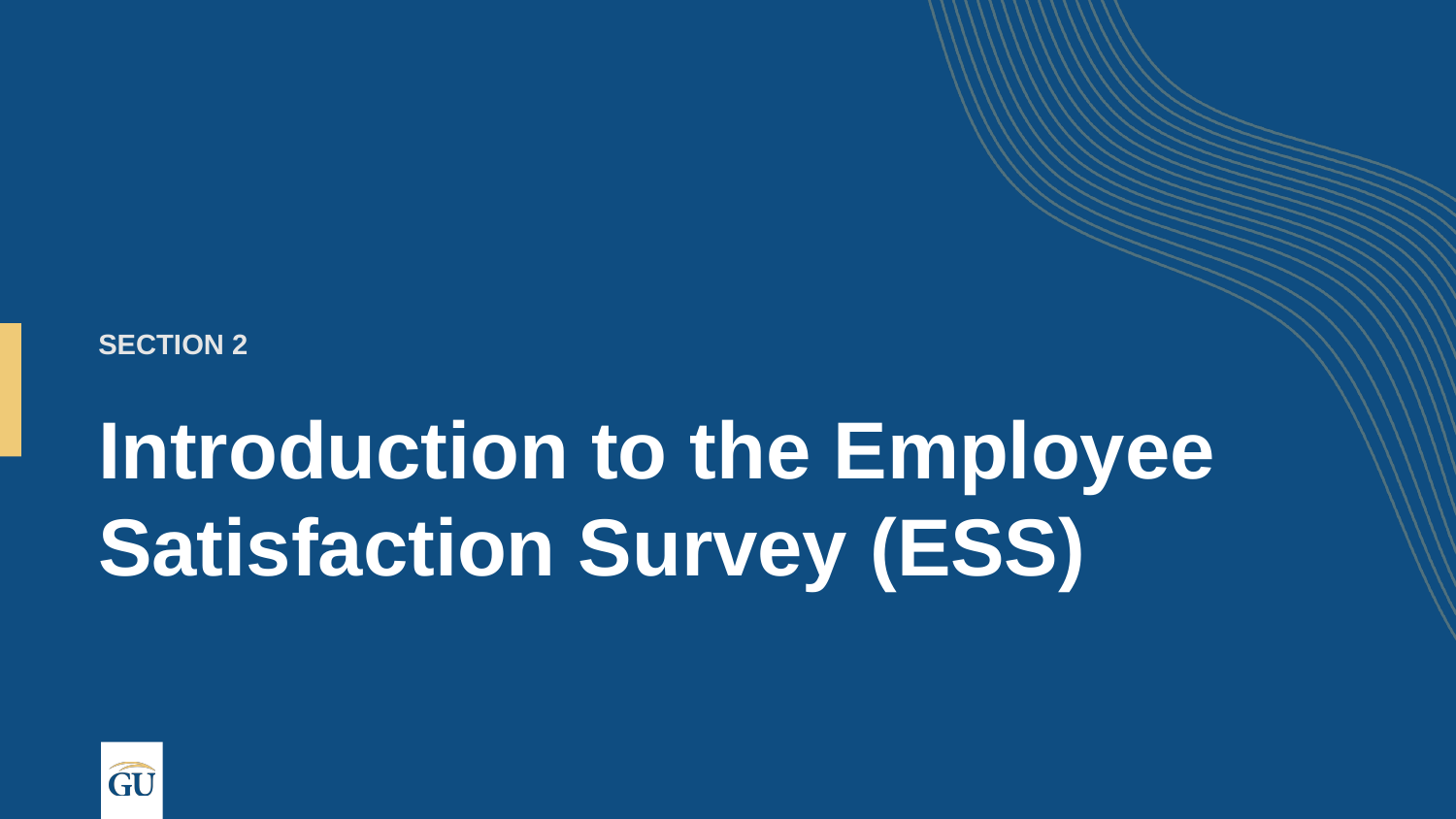

SECTION 2
# Introduction to the Employee Satisfaction Survey (ESS)